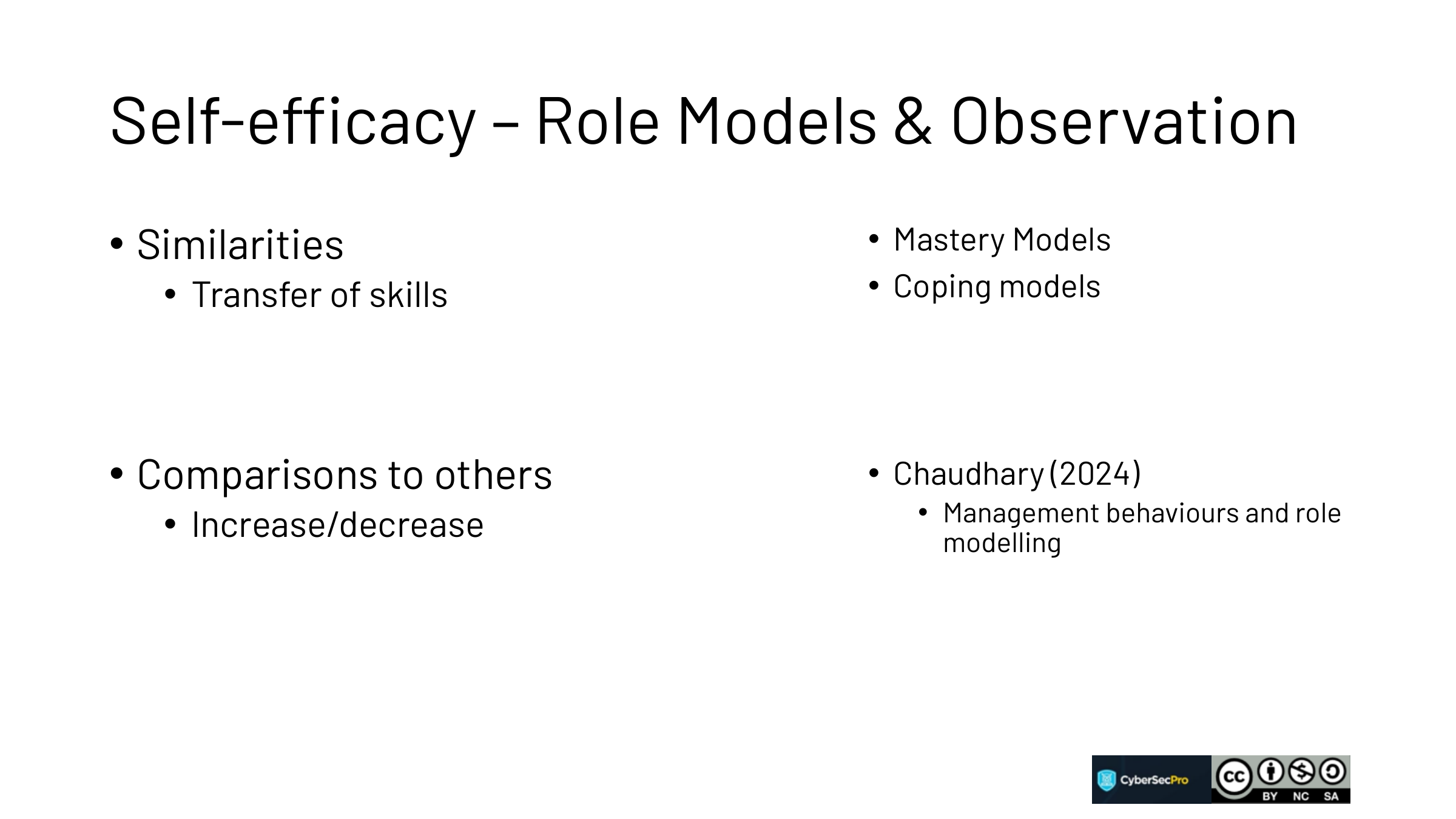

# Self-efficacy – Role Models & Observation
Similarities
Transfer of skills

Comparisons to others
Increase/decrease

Mastery Models
Coping models

Chaudhary (2024)
Management behaviours and role modelling